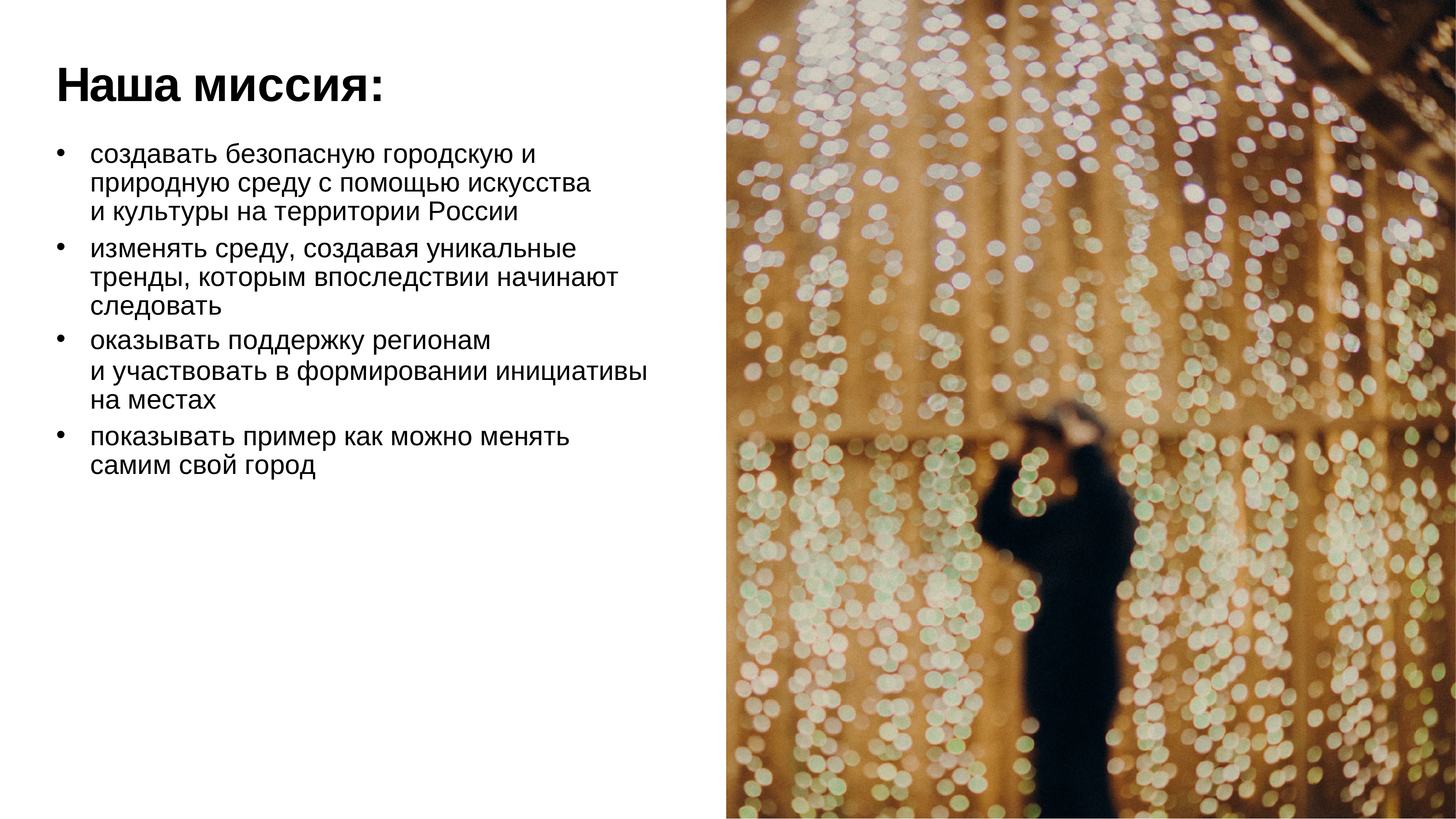

# Наша миссия:
создавать безопасную городскую и природную среду с помощью искусства и культуры на территории России
изменять среду, создавая уникальные тренды, которым впоследствии начинают следовать
оказывать поддержку регионам
и участвовать в формировании инициативы на местах
показывать пример как можно менять самим свой город